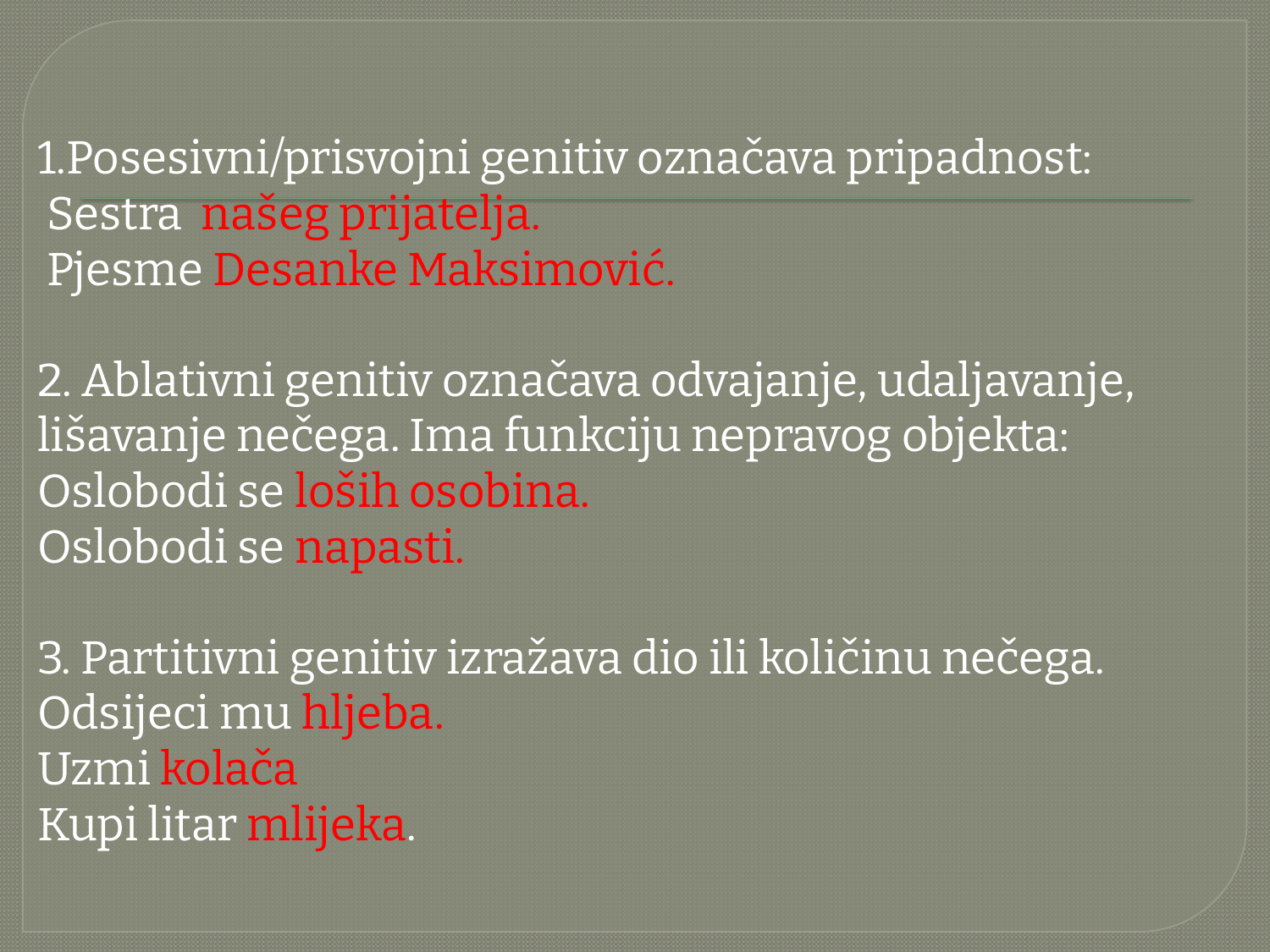

1.Posesivni/prisvojni genitiv označava pripadnost:
 Sestra  našeg prijatelja.
 Pjesme Desanke Maksimović.

2. Ablativni genitiv označava odvajanje, udaljavanje, lišavanje nečega. Ima funkciju nepravog objekta:
Oslobodi se loših osobina.
Oslobodi se napasti.

3. Partitivni genitiv izražava dio ili količinu nečega.
Odsijeci mu hljeba.
Uzmi kolača
Kupi litar mlijeka.